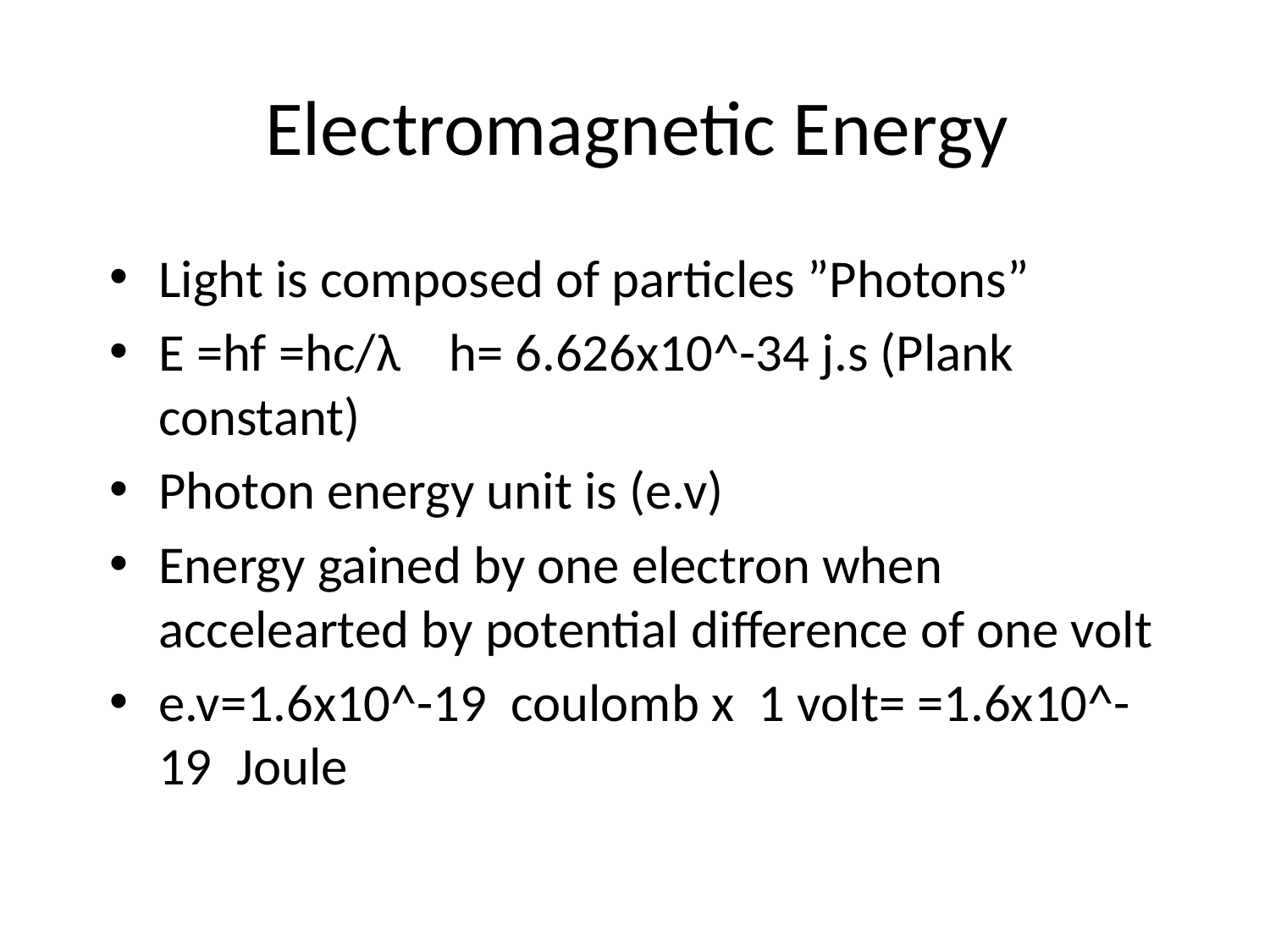

# Electromagnetic Energy
Light is composed of particles ”Photons”
E =hf =hc/λ    h= 6.626x10^-34 j.s (Plank constant)
Photon energy unit is (e.v)
Energy gained by one electron when accelearted by potential difference of one volt
e.v=1.6x10^-19  coulomb x  1 volt= =1.6x10^-19  Joule